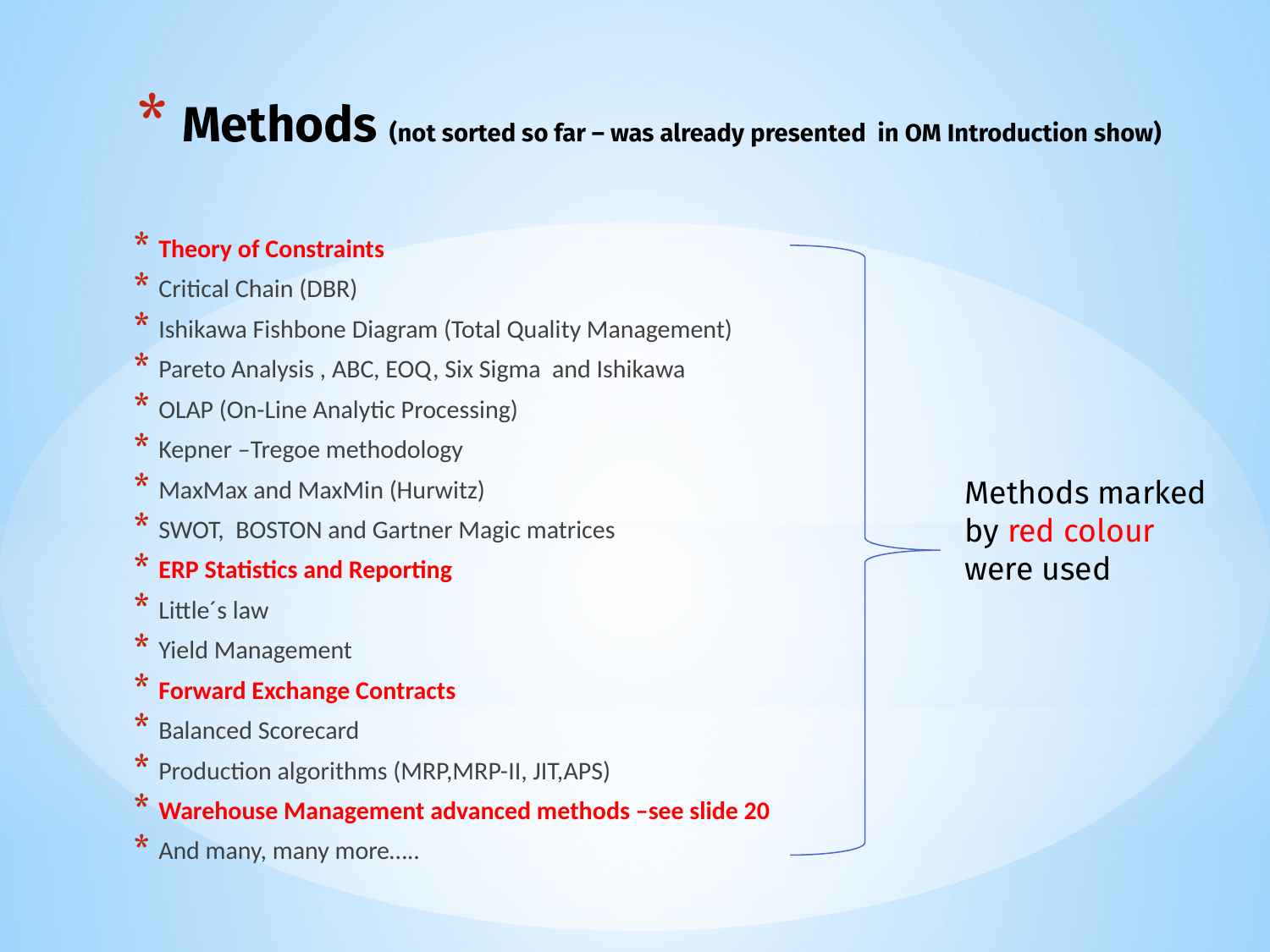

# Methods (not sorted so far – was already presented  in OM Introduction show)
Theory of Constraints
Critical Chain (DBR)
Ishikawa Fishbone Diagram (Total Quality Management)
Pareto Analysis , ABC, EOQ, Six Sigma  and Ishikawa
OLAP (On-Line Analytic Processing)
Kepner –Tregoe methodology
MaxMax and MaxMin (Hurwitz)
SWOT,  BOSTON and Gartner Magic matrices
ERP Statistics and Reporting
Little´s law
Yield Management
Forward Exchange Contracts
Balanced Scorecard
Production algorithms (MRP,MRP-II, JIT,APS)
Warehouse Management advanced methods –see slide 20
And many, many more…..

Methods marked
by red colour
were used